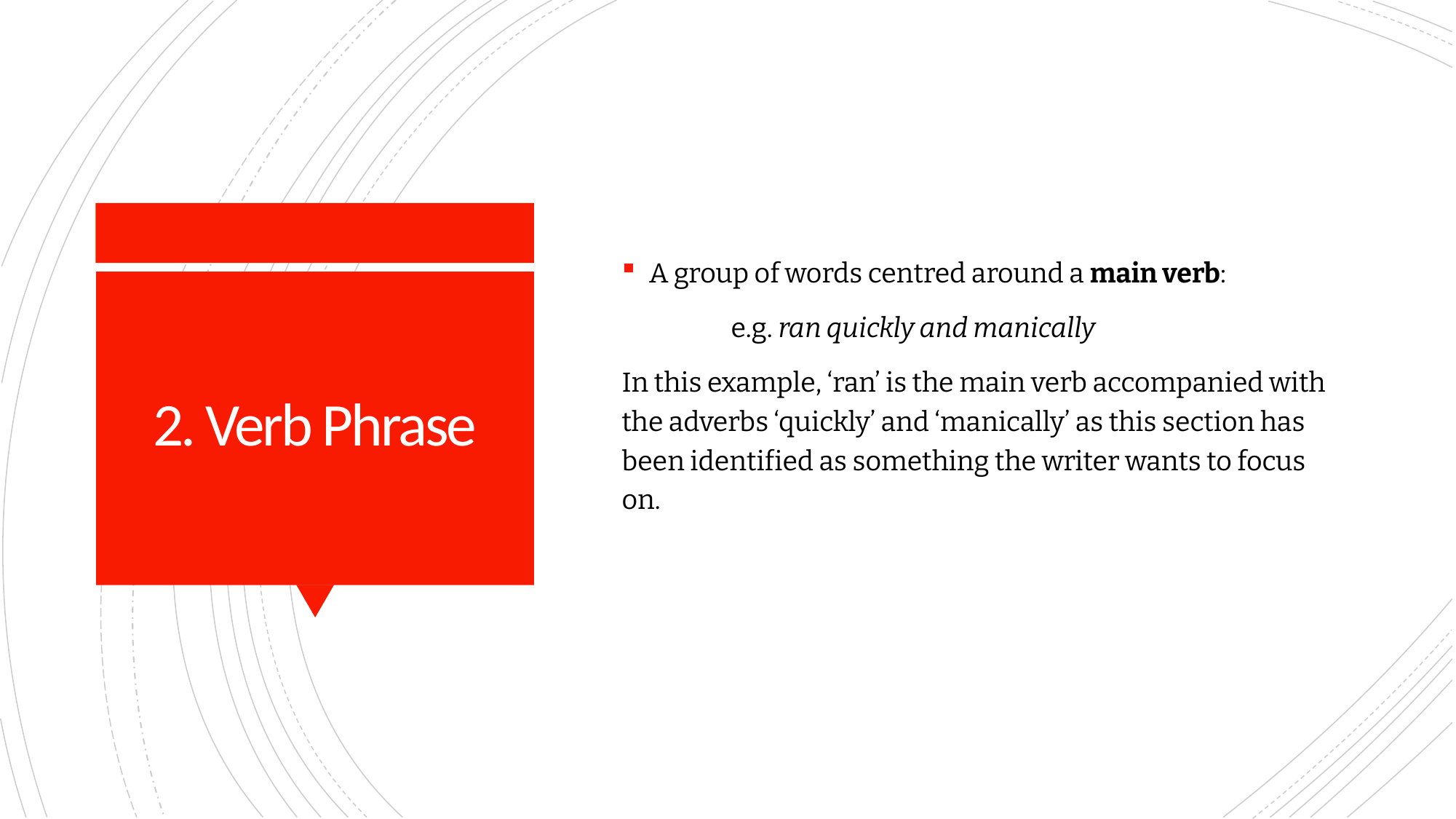

A group of words centred around a main verb:
	e.g. ran quickly and manically
In this example, ‘ran’ is the main verb accompanied with the adverbs ‘quickly’ and ‘manically’ as this section has been identified as something the writer wants to focus on.

# 2. Verb Phrase